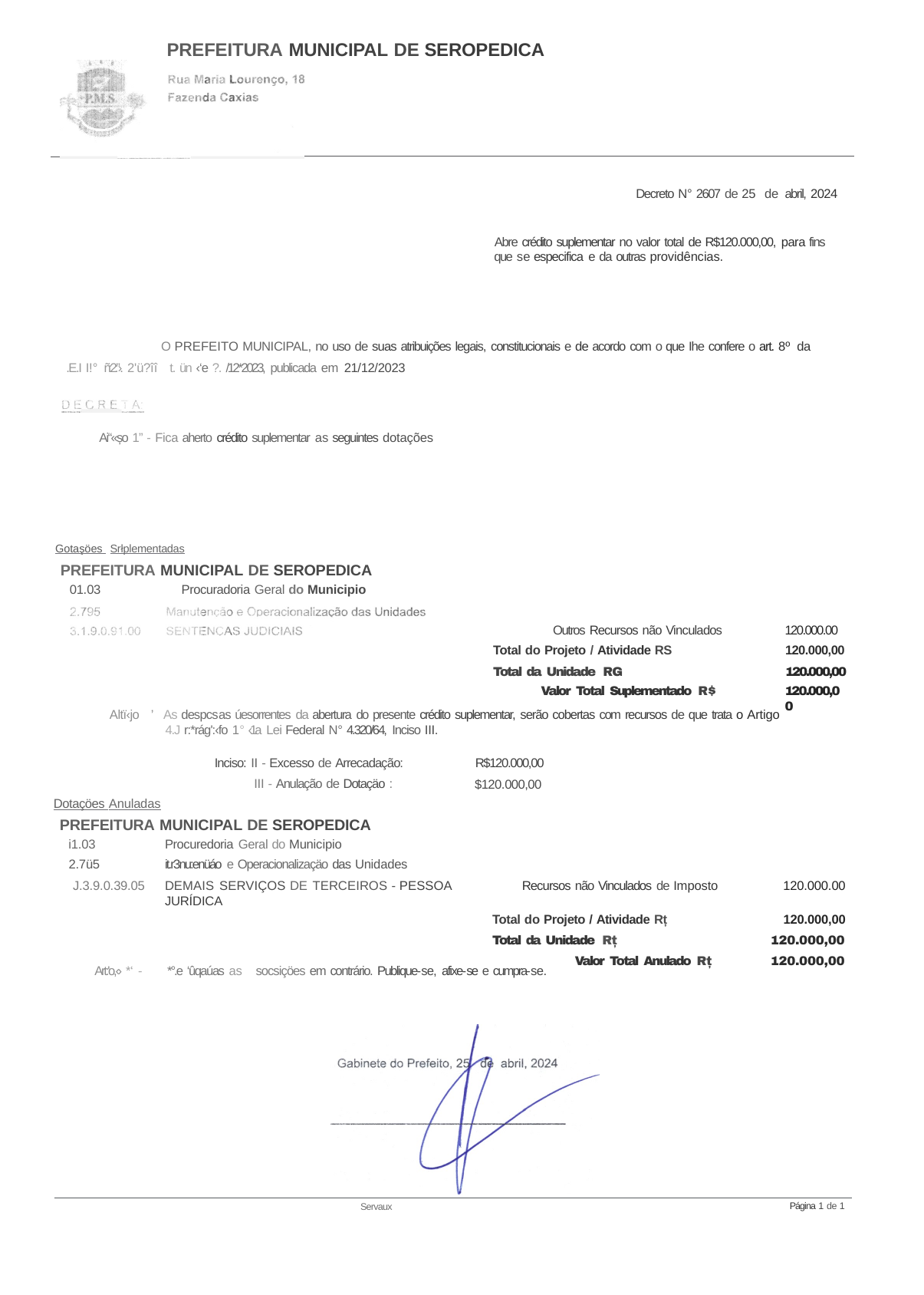

PREFEITURA MUNICIPAL DE SEROPEDICA
Decreto N° 2607 de 25 de abril, 2024

Abre crédito suplementar no valor total de R$120.000,00, para fins que se especifica e da outras providências.
O PREFEITO MUNICIPAL, no uso de suas atribuições legais, constitucionais e de acordo com o que Ihe confere o art. 8º da
.E.I I!° ñ:2:”›. 2'ü?îî	t. ün ‹‘e ?. /12*2023, publicada em 21/12/2023
Ai“«șo 1” - Fica aherto crédito suplementar as seguintes dotações
Gotaşöes Srłplementadas
PREFEITURA MUNICIPAL DE SEROPEDICA
01.03	Procuradoria Geral do Municipio
Outros Recursos não Vinculados
Total do Projeto / Atividade RS
Total da Unidade RG
Valor Total Suplementado R$
120.000.00
120.000,00
120.000,00
120.000,00
Altï‹jo  ’ As despcsas úesorrentes da abertura do presente crédito suplementar, serão cobertas com recursos de que trata o Artigo
4.J r:*rág':‹fo 1° ‹1a Lei Federal N° 4.320/64, Inciso III.
R$120.000,00
$120.000,00
Inciso: II - Excesso de Arrecadação: III - Anulação de Dotaçäo :
Dotaçöes Anuladas
PREFEITURA MUNICIPAL DE SEROPEDICA
| i1.03 | Procuredoria Geral do Municipio |  |  |
| --- | --- | --- | --- |
| 2.7ü5 | it.r3nu:enüáo e Operacionalizaçäo das Unidades |  |  |
| J.3.9.0.39.05 | DEMAIS SERVIÇOS DE TERCEIROS - PESSOA JURÍDICA | Recursos não Vinculados de Imposto | 120.000.00 |
| Total do Projeto / Atividade Rț |  |  | 120.000,00 |
| Total da Unidade Rț |  |  | 120.000,00 |
| Valor Total Anulado Rț |  |  | 120.000,00 |
Art:'o,‹› *‘ -
*°.e ‘ûqaúas as  socsiçöes em contrário. Publique-se, afixe-se e cumpra-se.
Página 1 de 1
Servaux